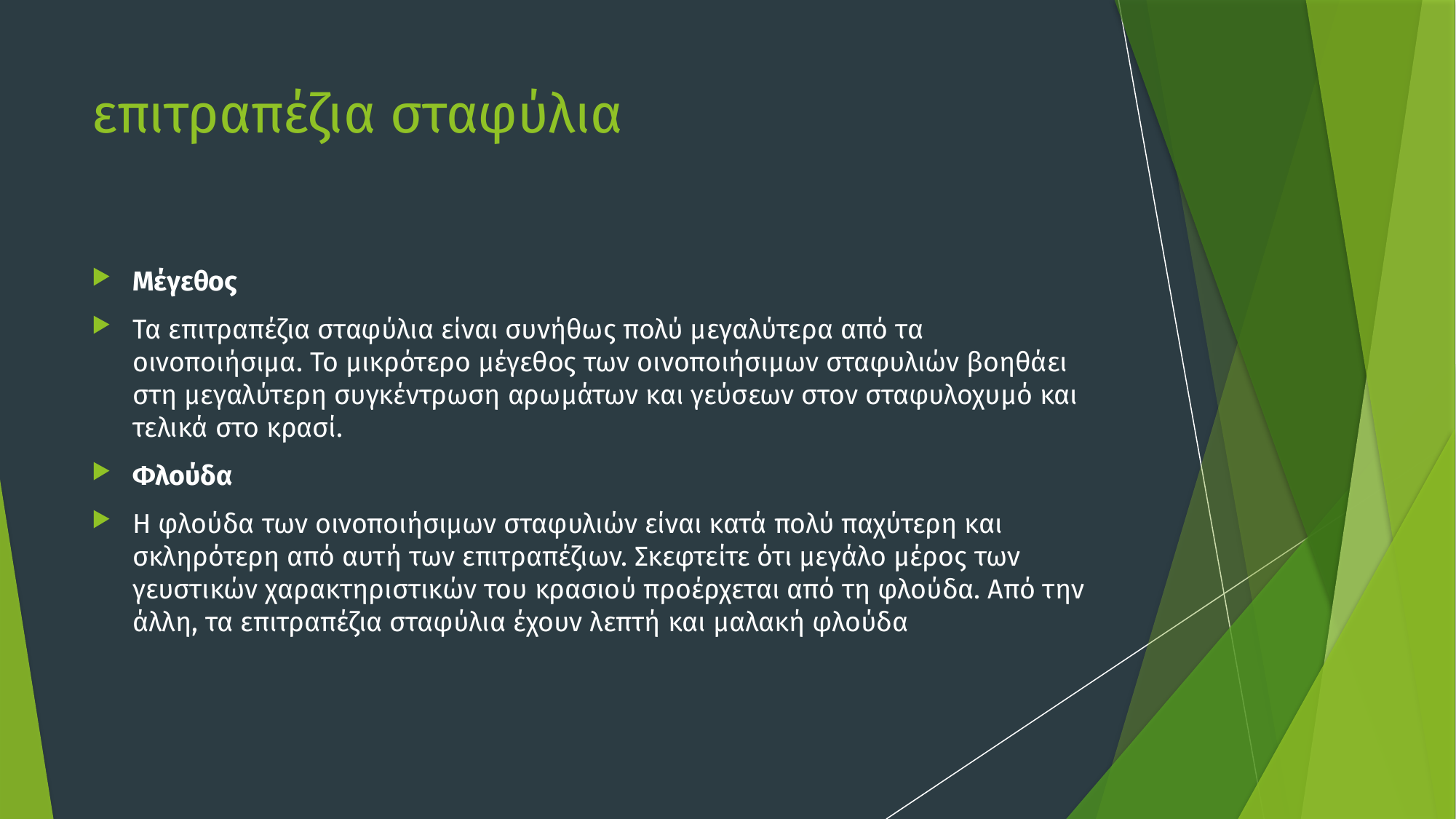

# επιτραπέζια σταφύλια
Μέγεθος
Τα επιτραπέζια σταφύλια είναι συνήθως πολύ μεγαλύτερα από τα οινοποιήσιμα. Το μικρότερο μέγεθος των οινοποιήσιμων σταφυλιών βοηθάει στη μεγαλύτερη συγκέντρωση αρωμάτων και γεύσεων στον σταφυλοχυμό και τελικά στο κρασί.
Φλούδα
Η φλούδα των οινοποιήσιμων σταφυλιών είναι κατά πολύ παχύτερη και σκληρότερη από αυτή των επιτραπέζιων. Σκεφτείτε ότι μεγάλο μέρος των γευστικών χαρακτηριστικών του κρασιού προέρχεται από τη φλούδα. Από την άλλη, τα επιτραπέζια σταφύλια έχουν λεπτή και μαλακή φλούδα